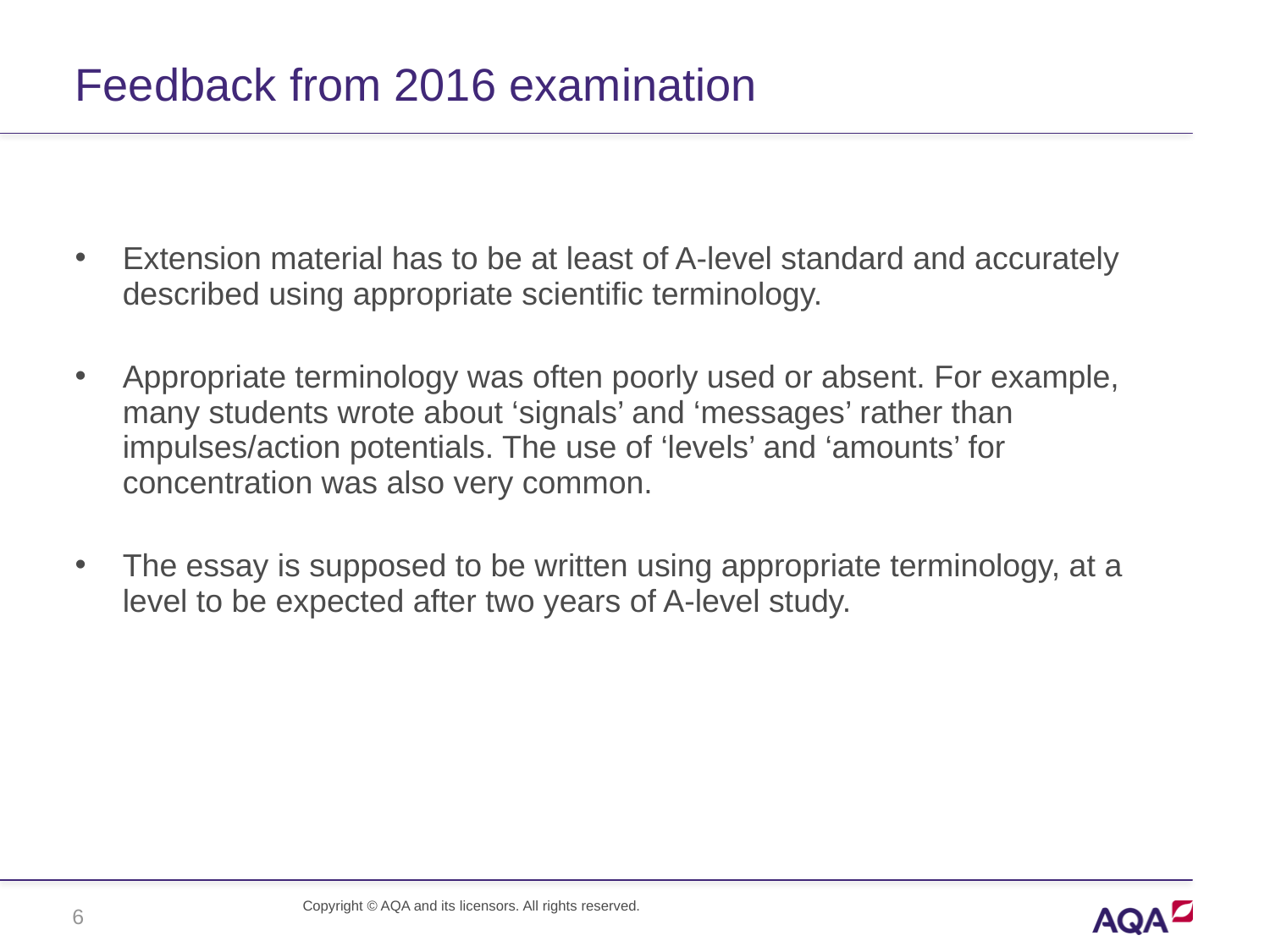

# Feedback from 2016 examination
Extension material has to be at least of A-level standard and accurately described using appropriate scientific terminology.

Appropriate terminology was often poorly used or absent. For example, many students wrote about ‘signals’ and ‘messages’ rather than impulses/action potentials. The use of ‘levels’ and ‘amounts’ for concentration was also very common.

The essay is supposed to be written using appropriate terminology, at a level to be expected after two years of A-level study.

Copyright © AQA and its licensors. All rights reserved.
6